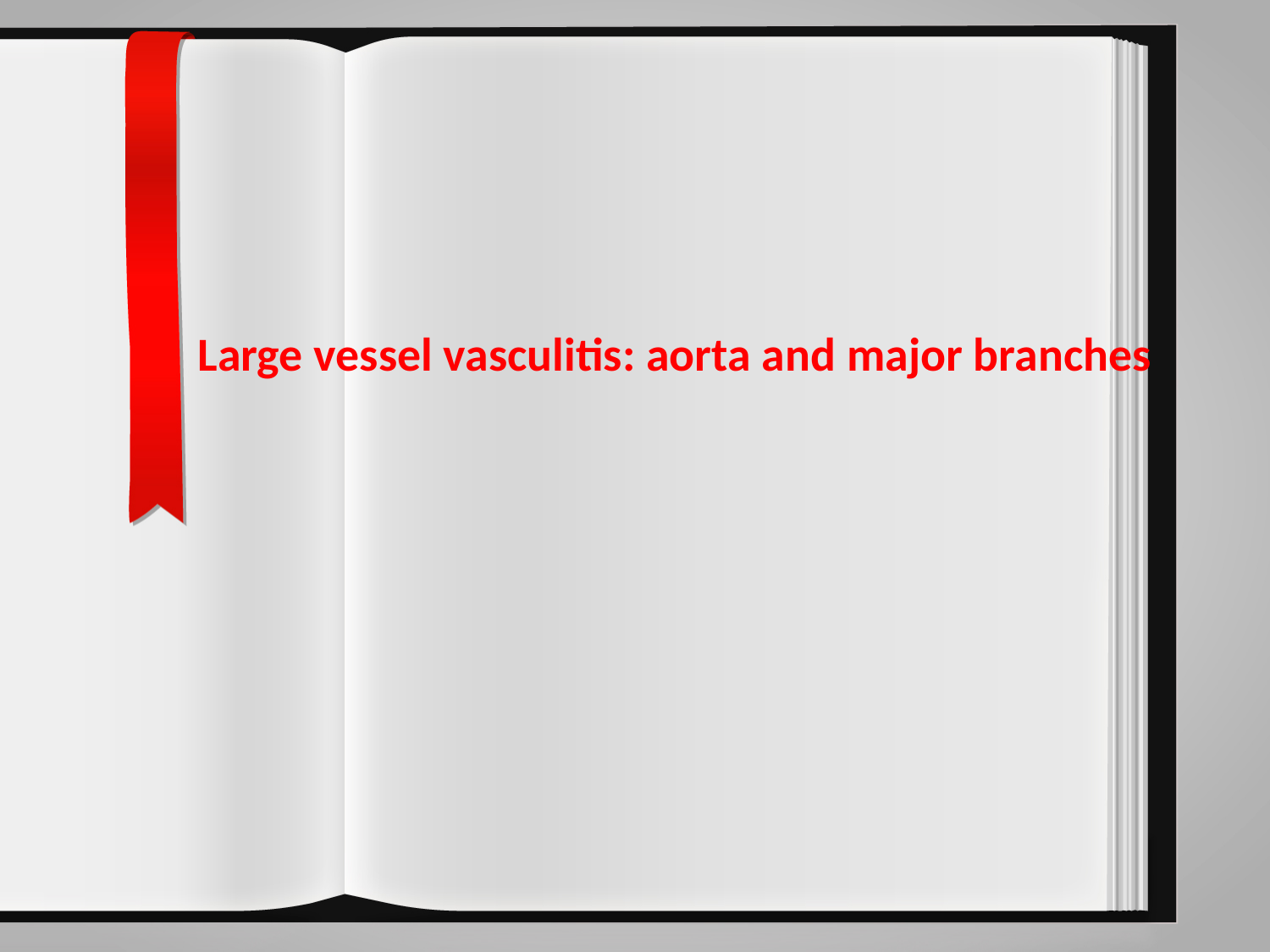

# Large vessel vasculitis: aorta and major branches